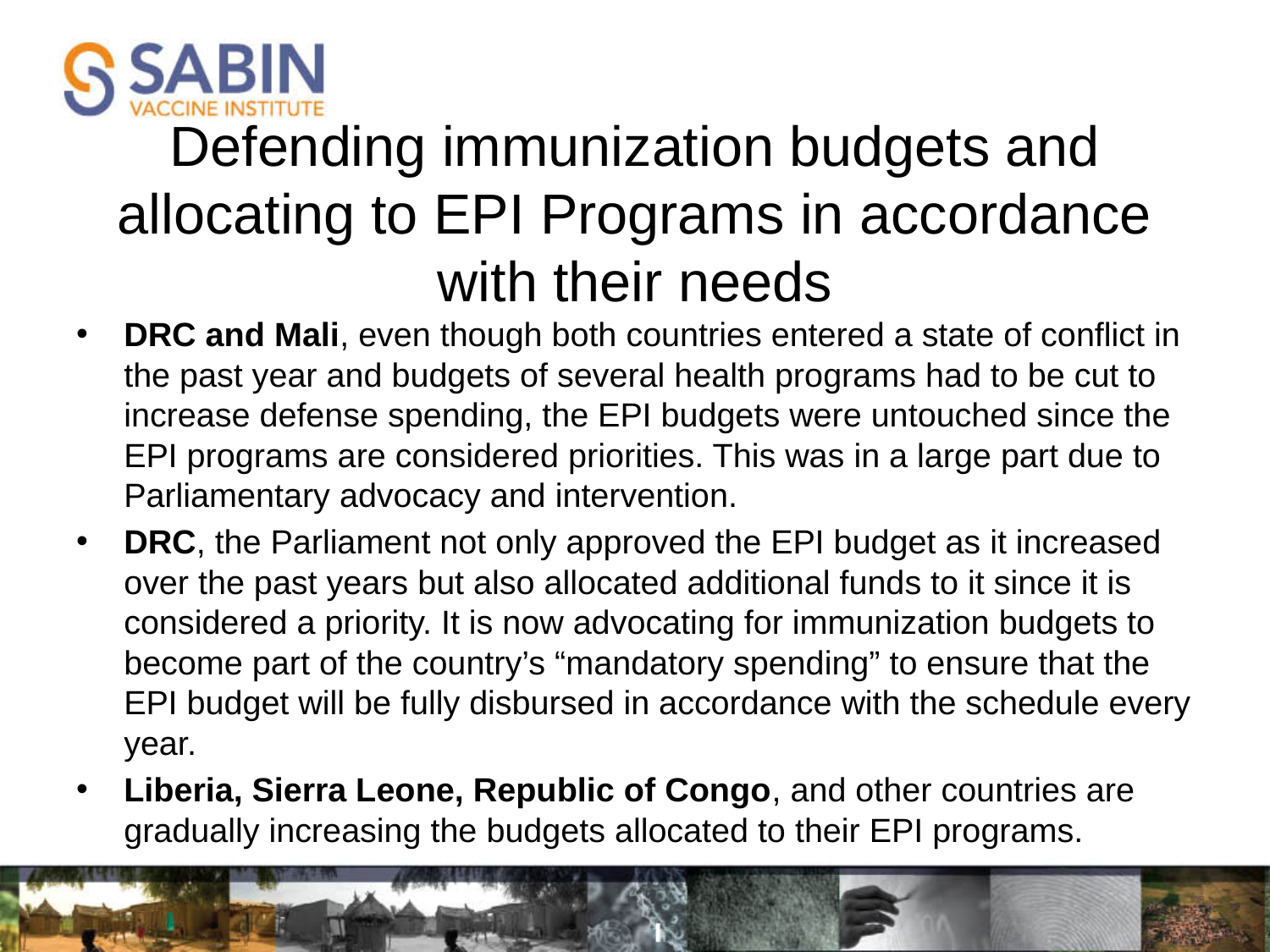

# Defending immunization budgets and allocating to EPI Programs in accordance with their needs
DRC and Mali, even though both countries entered a state of conflict in the past year and budgets of several health programs had to be cut to increase defense spending, the EPI budgets were untouched since the EPI programs are considered priorities. This was in a large part due to Parliamentary advocacy and intervention.
DRC, the Parliament not only approved the EPI budget as it increased over the past years but also allocated additional funds to it since it is considered a priority. It is now advocating for immunization budgets to become part of the country’s “mandatory spending” to ensure that the EPI budget will be fully disbursed in accordance with the schedule every year.
Liberia, Sierra Leone, Republic of Congo, and other countries are gradually increasing the budgets allocated to their EPI programs.